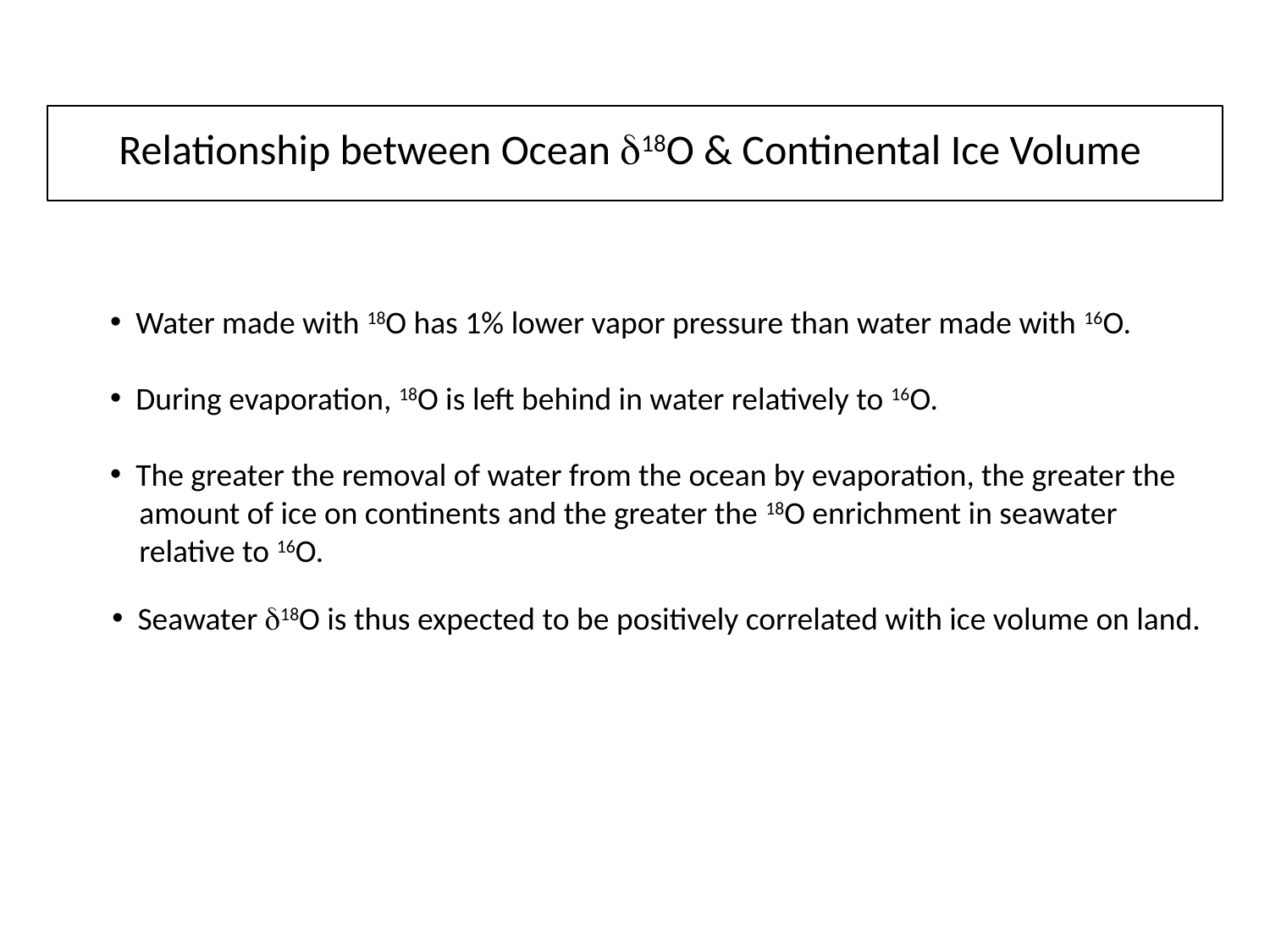

Relationship between Ocean δ18O & Continental Ice Volume
  Water made with 18O has 1% lower vapor pressure than water made with 16O.

  During evaporation, 18O is left behind in water relatively to 16O.

  The greater the removal of water from the ocean by evaporation, the greater the
    amount of ice on continents and the greater the 18O enrichment in seawater
    relative to 16O.
  Seawater δ18O is thus expected to be positively correlated with ice volume on land.